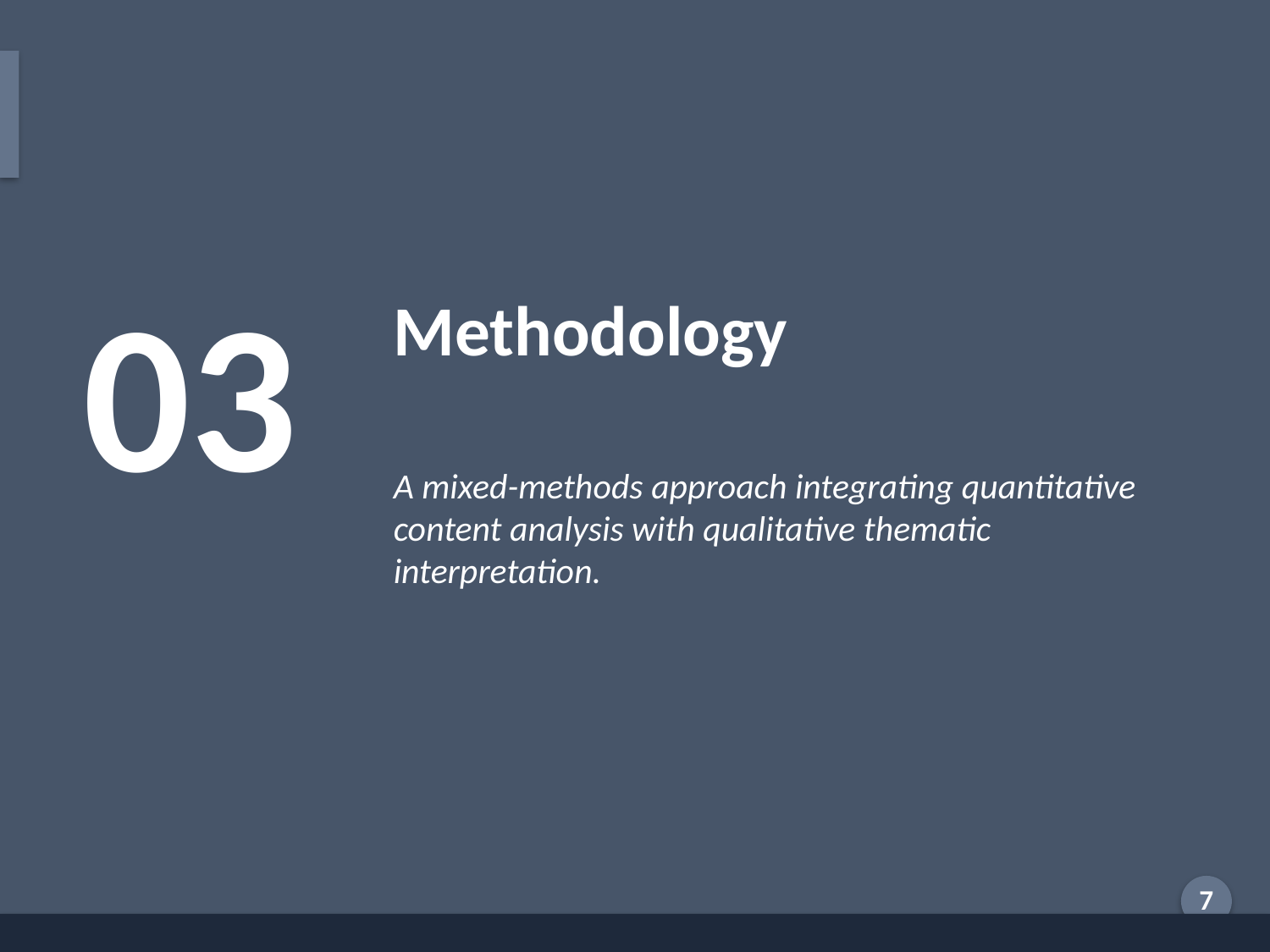

Section 3: Methodology Overview
03
Methodology
A mixed-methods approach integrating quantitative content analysis with qualitative thematic interpretation.
Generated by AI Scholar Frontier

7